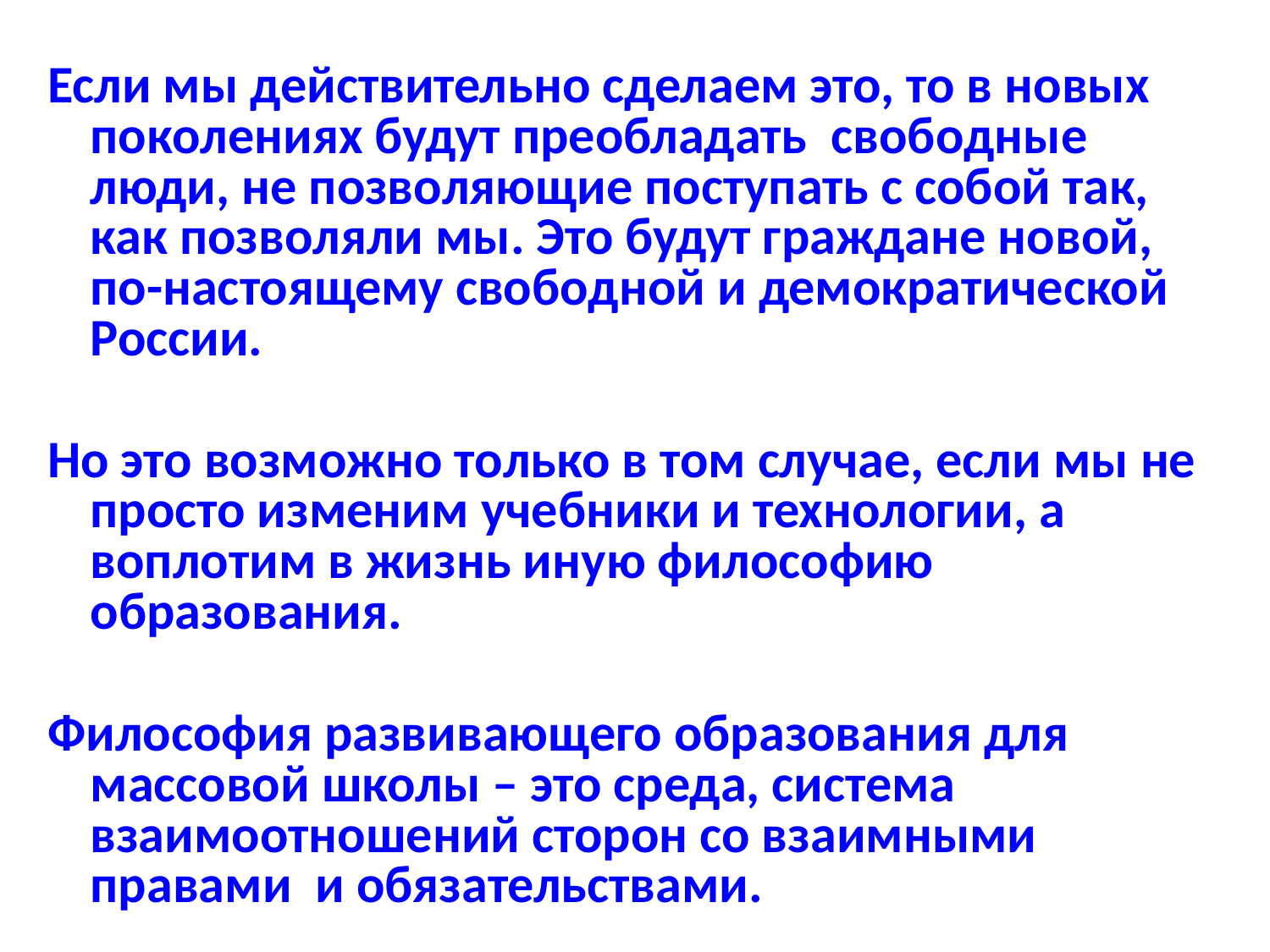

Если мы действительно сделаем это, то в новых поколениях будут преобладать  свободные люди, не позволяющие поступать с собой так, как позволяли мы. Это будут граждане новой, по-настоящему свободной и демократической России.

Но это возможно только в том случае, если мы не просто изменим учебники и технологии, а воплотим в жизнь иную философию образования.

Философия развивающего образования для массовой школы – это среда, система взаимоотношений сторон со взаимными правами  и обязательствами.